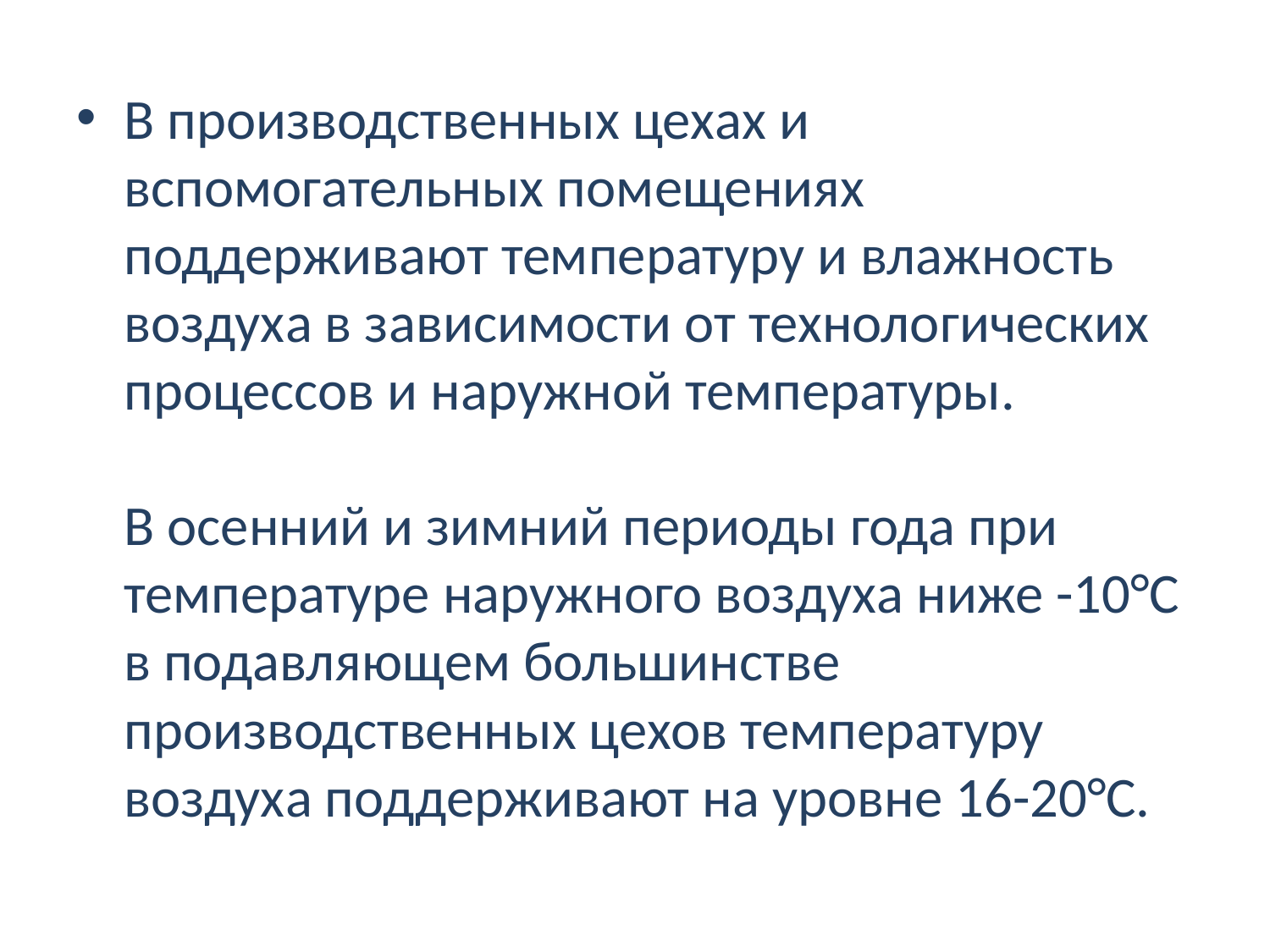

В производственных цехах и вспомогательных помещениях поддерживают температуру и влажность воздуха в зависимости от технологических процессов и наружной температуры.
В осенний и зимний периоды года при температуре наружного воздуха ниже -10°С в подавляющем большинстве производственных цехов температуру воздуха поддерживают на уровне 16-20°С.